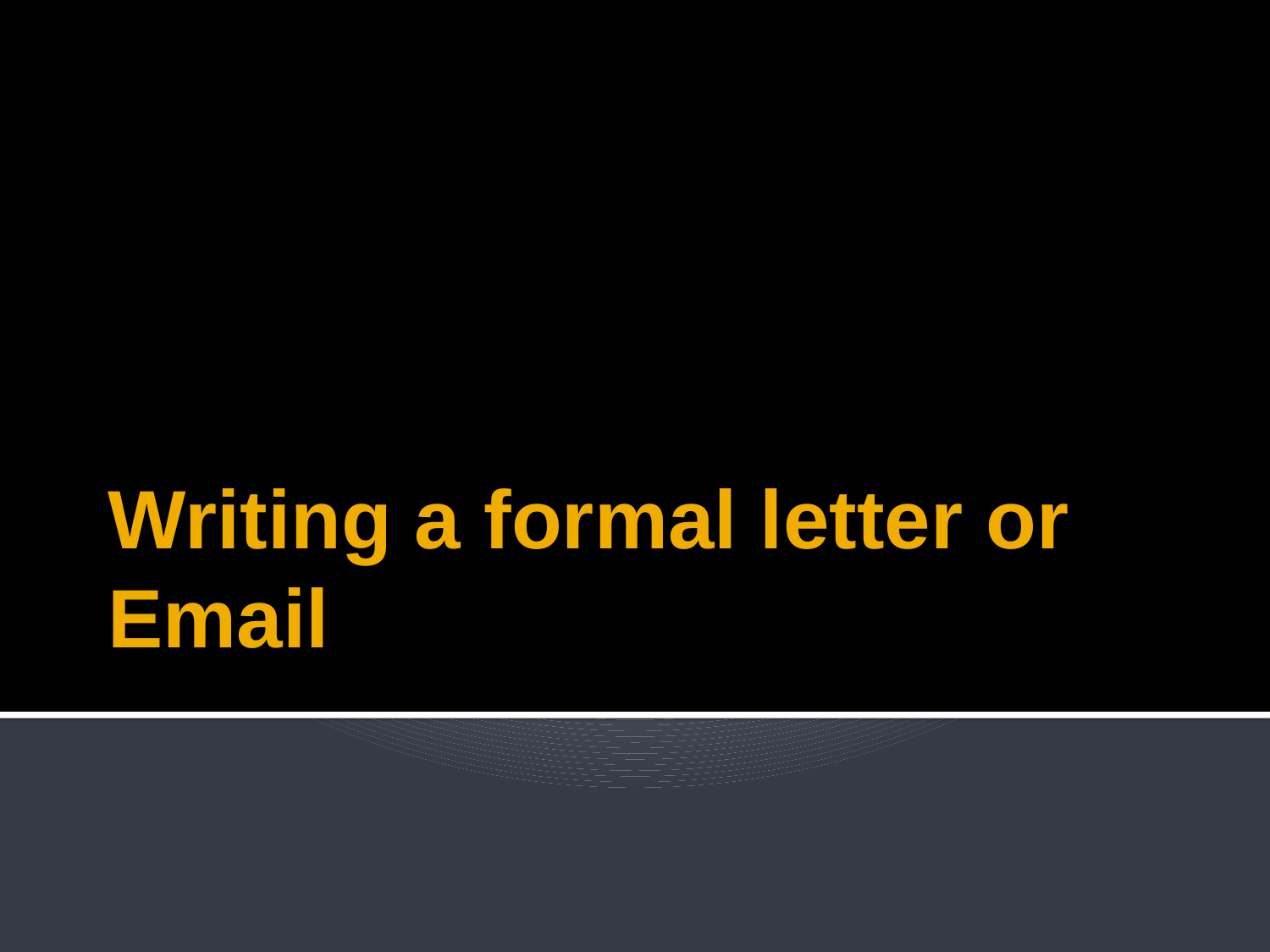

# Writing a formal letter or Email